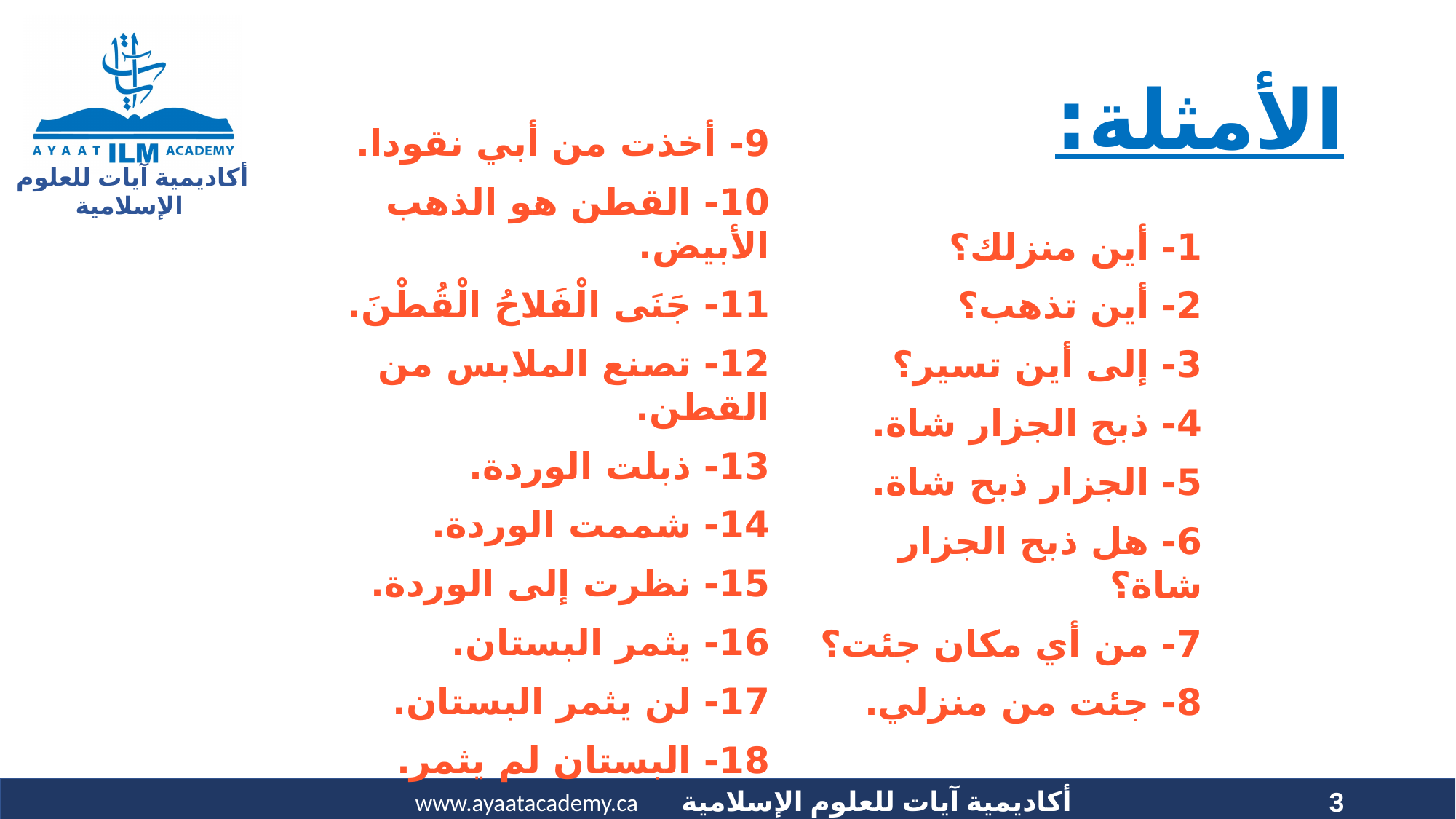

# الأمثلة:
9- أخذت من أبي نقودا.
10- القطن هو الذهب الأبيض.
11- جَنَى الْفَلاحُ الْقُطْنَ.
12- تصنع الملابس من القطن.
13- ذبلت الوردة.
14- شممت الوردة.
15- نظرت إلى الوردة.
16- يثمر البستان.
17- لن يثمر البستان.
18- البستان لم يثمر.
1- أين منزلك؟
2- أين تذهب؟
3- إلى أين تسير؟
4- ذبح الجزار شاة.
5- الجزار ذبح شاة.
6- هل ذبح الجزار شاة؟
7- من أي مكان جئت؟
8- جئت من منزلي.

3